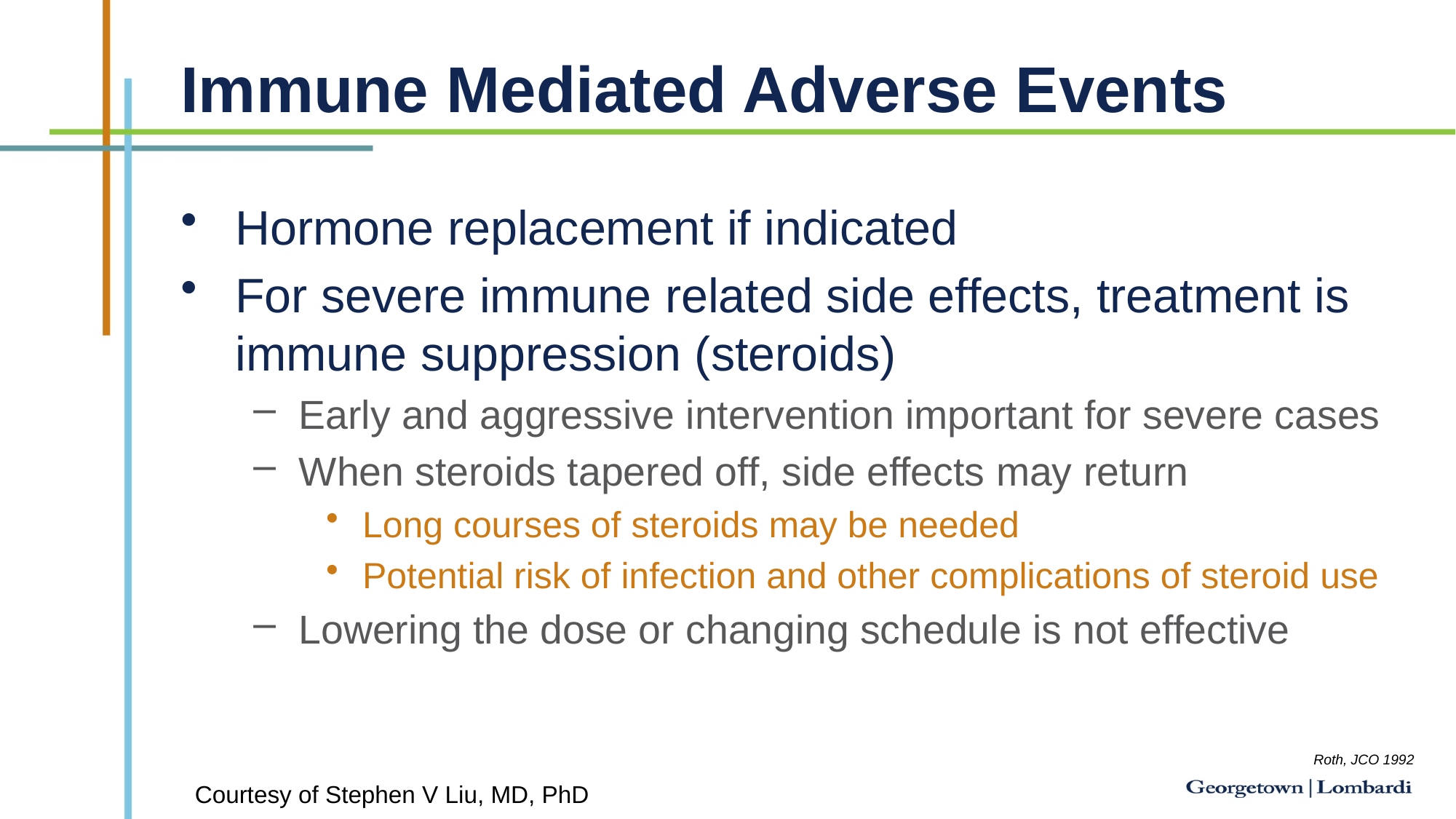

# Immune Mediated Adverse Events
Hormone replacement if indicated
For severe immune related side effects, treatment is immune suppression (steroids)
Early and aggressive intervention important for severe cases
When steroids tapered off, side effects may return
Long courses of steroids may be needed
Potential risk of infection and other complications of steroid use
Lowering the dose or changing schedule is not effective

Roth, JCO 1992
Courtesy of Stephen V Liu, MD, PhD